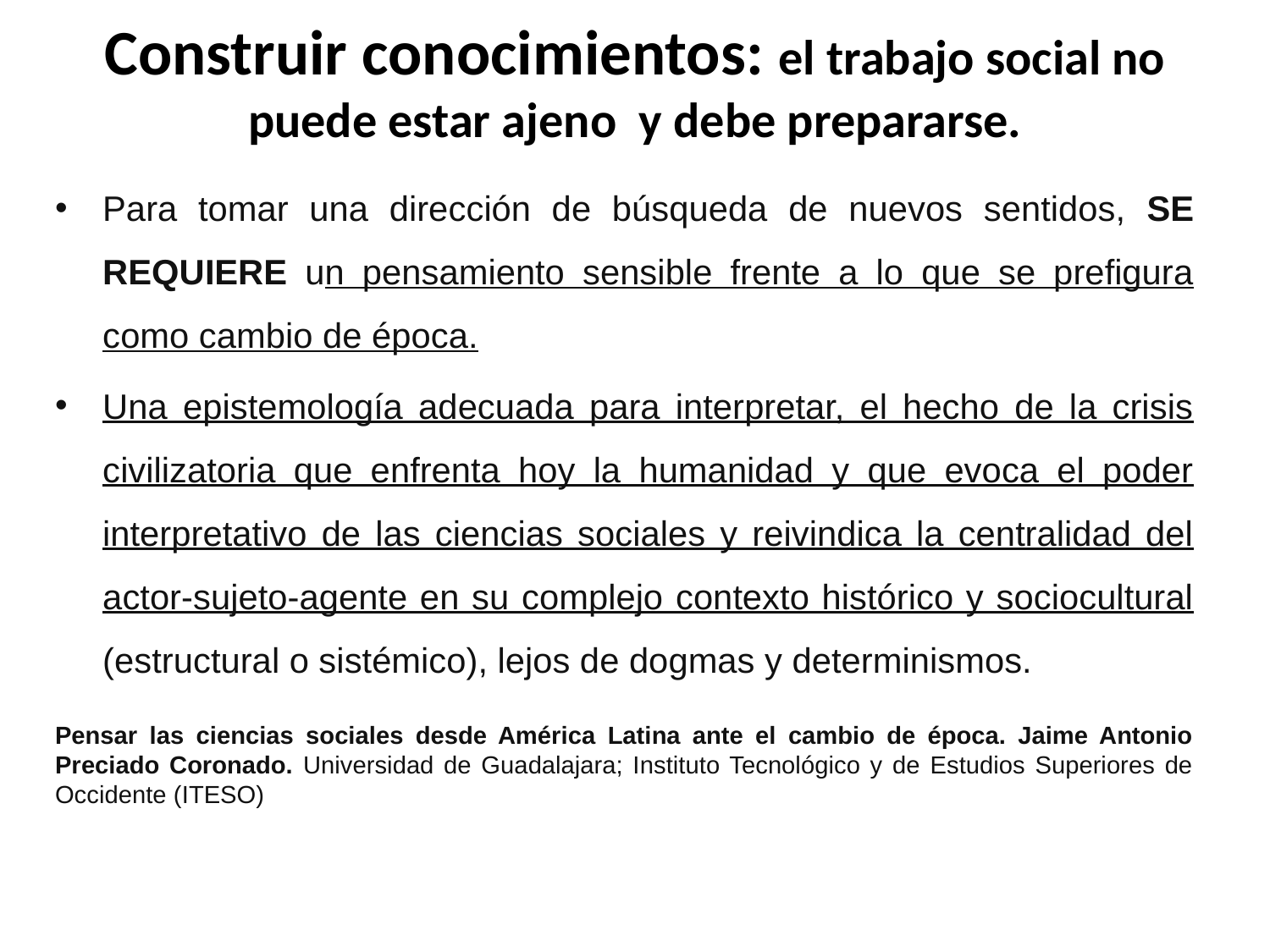

# Construir conocimientos: el trabajo social no puede estar ajeno  y debe prepararse.
Para tomar una dirección de búsqueda de nuevos sentidos, SE REQUIERE un pensamiento sensible frente a lo que se prefigura como cambio de época.
Una epistemología adecuada para interpretar, el hecho de la crisis civilizatoria que enfrenta hoy la humanidad y que evoca el poder interpretativo de las ciencias sociales y reivindica la centralidad del actor-sujeto-agente en su complejo contexto histórico y sociocultural (estructural o sistémico), lejos de dogmas y determinismos.

Pensar las ciencias sociales desde América Latina ante el cambio de época. Jaime Antonio Preciado Coronado. Universidad de Guadalajara; Instituto Tecnológico y de Estudios Superiores de Occidente (ITESO)